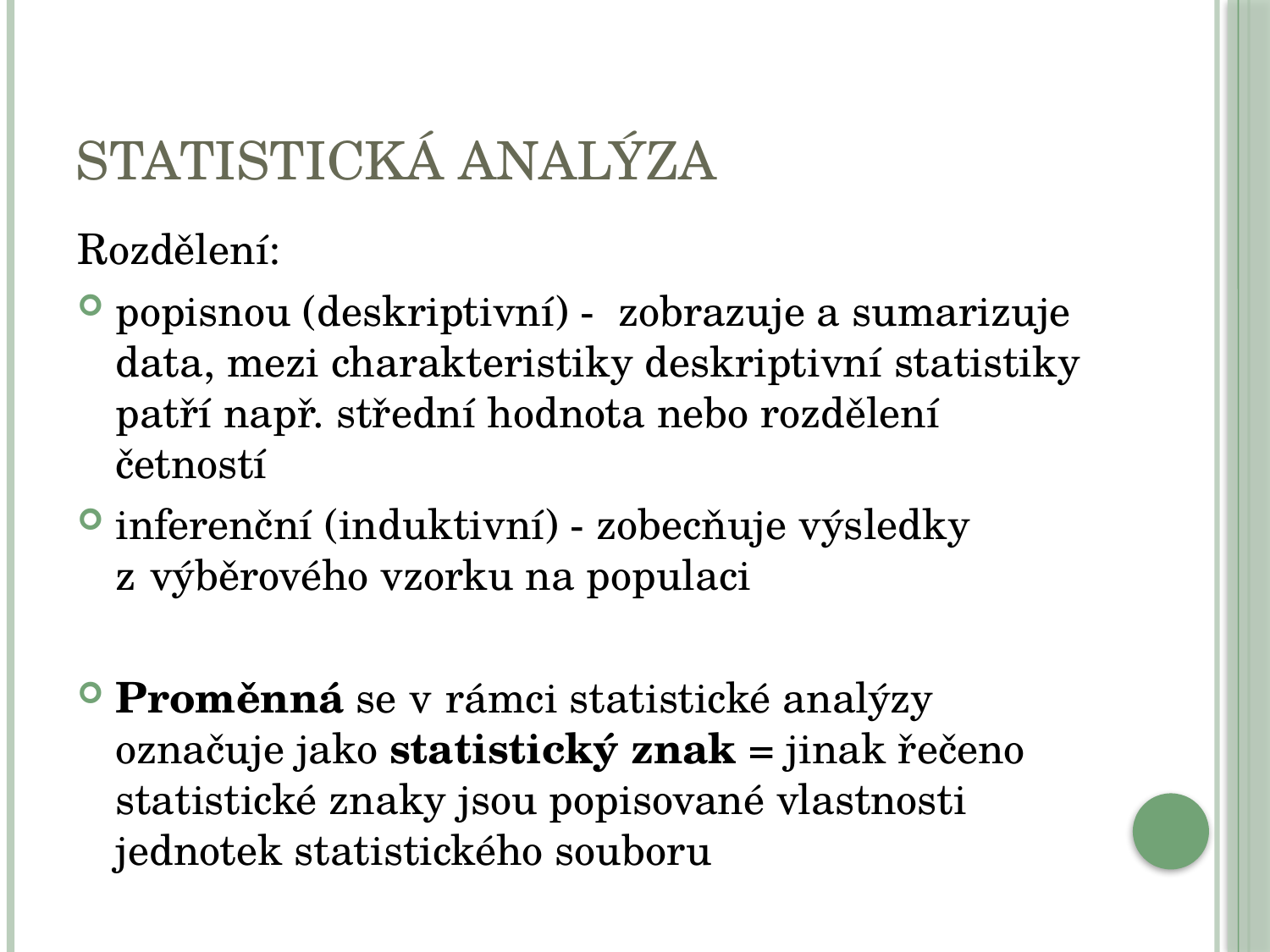

# Statistická analýza
Rozdělení:
popisnou (deskriptivní) -  zobrazuje a sumarizuje data, mezi charakteristiky deskriptivní statistiky patří např. střední hodnota nebo rozdělení četností
inferenční (induktivní) - zobecňuje výsledky z výběrového vzorku na populaci

Proměnná se v rámci statistické analýzy označuje jako statistický znak = jinak řečeno statistické znaky jsou popisované vlastnosti jednotek statistického souboru